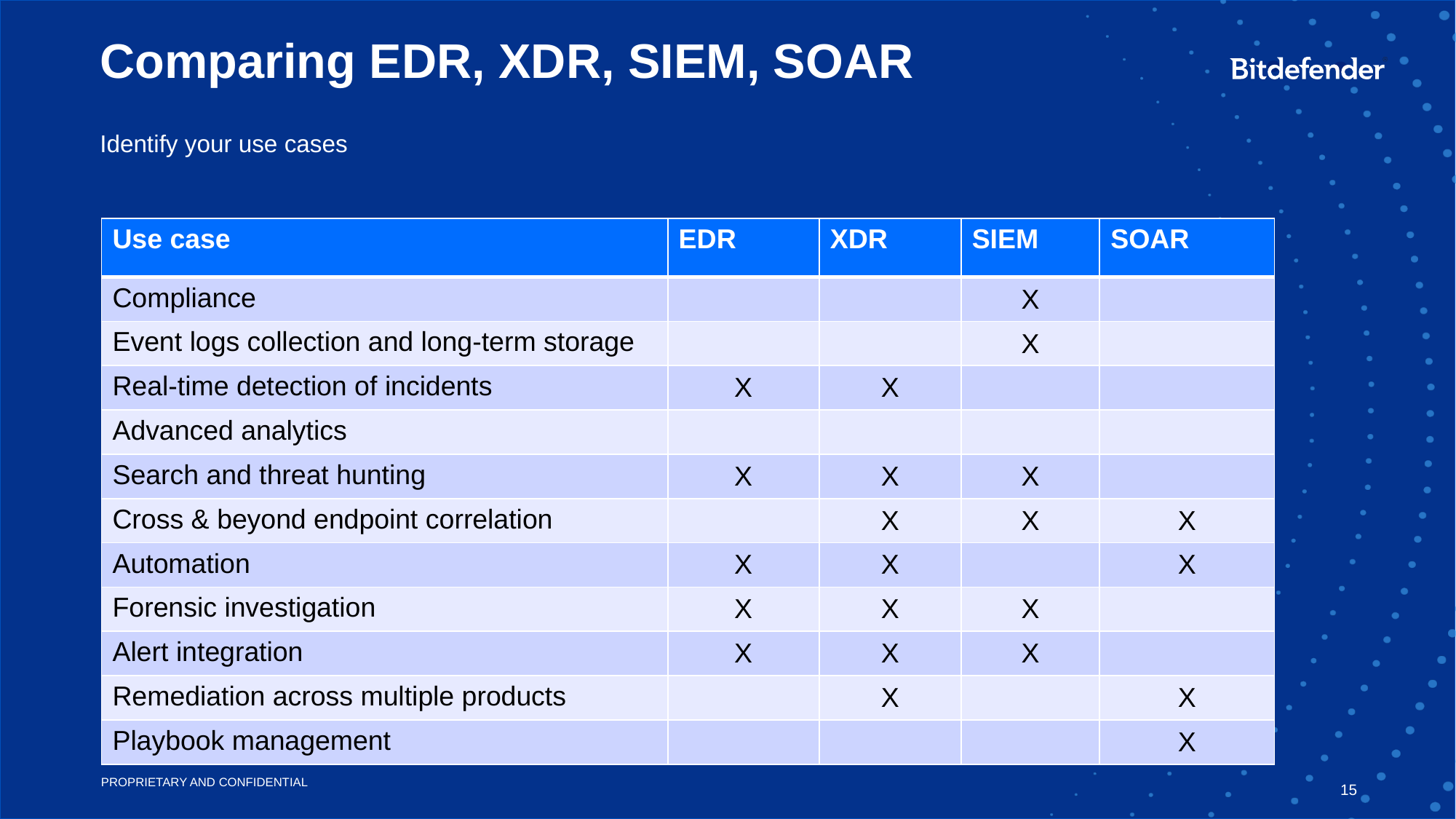

# Comparing EDR, XDR, SIEM, SOAR
Identify your use cases
| Use case | EDR | XDR | SIEM | SOAR |
| --- | --- | --- | --- | --- |
| Compliance |  |  | X |  |
| Event logs collection and long-term storage |  |  | X |  |
| Real-time detection of incidents | X | X |  |  |
| Advanced analytics |  |  |  |  |
| Search and threat hunting | X | X | X |  |
| Cross & beyond endpoint correlation |  | X | X | X |
| Automation | X | X |  | X |
| Forensic investigation | X | X | X |  |
| Alert integration | X | X | X |  |
| Remediation across multiple products |  | X |  | X |
| Playbook management |  |  |  | X |